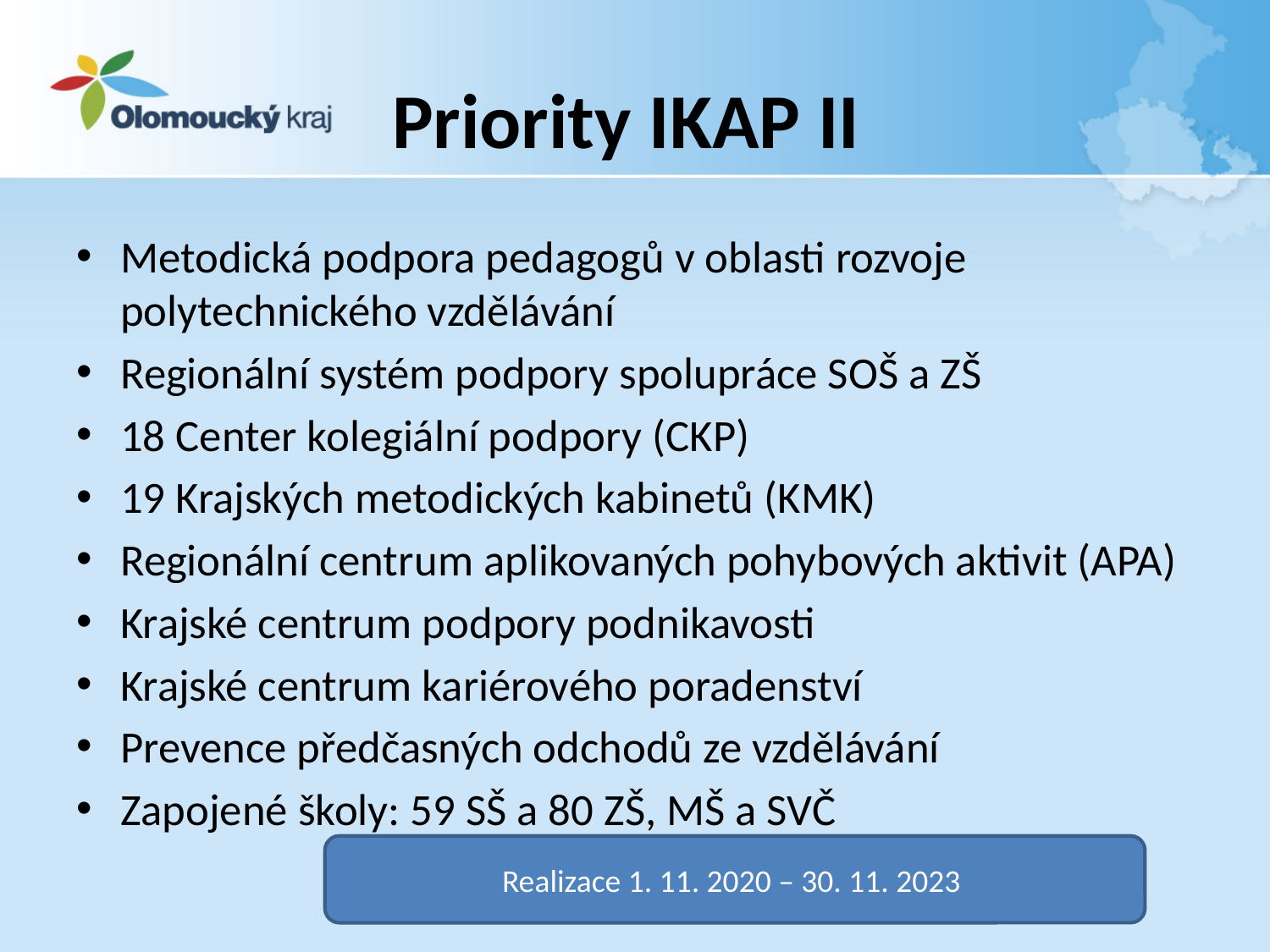

# Priority IKAP II
Metodická podpora pedagogů v oblasti rozvoje polytechnického vzdělávání
Regionální systém podpory spolupráce SOŠ a ZŠ
18 Center kolegiální podpory (CKP)
19 Krajských metodických kabinetů (KMK)
Regionální centrum aplikovaných pohybových aktivit (APA)
Krajské centrum podpory podnikavosti
Krajské centrum kariérového poradenství
Prevence předčasných odchodů ze vzdělávání
Zapojené školy: 59 SŠ a 80 ZŠ, MŠ a SVČ

Realizace 1. 11. 2020 – 30. 11. 2023